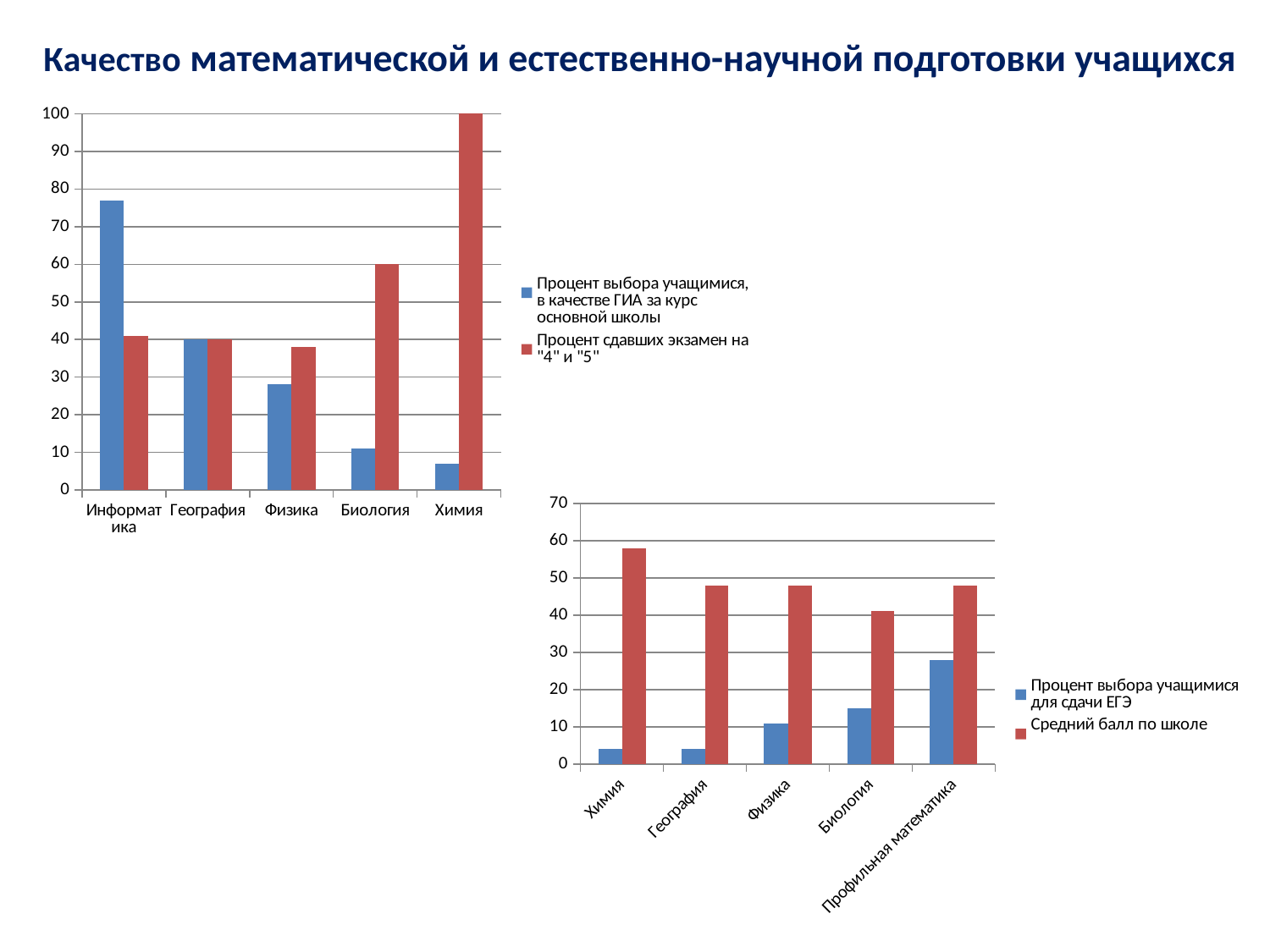

Качество математической и естественно-научной подготовки учащихся

### Chart

| Category | Процент выбора учащимися, в качестве ГИА за курс  основной школы | Процент сдавших экзамен на "4" и "5"  |
|---|---|---|
| Информатика | 77.0 | 41.0 |
| География | 40.0 | 40.0 |
| Физика | 28.0 | 38.0 |
| Биология | 11.0 | 60.0 |
| Химия | 7.0 | 100.0 |

### Chart

| Category | Процент выбора учащимися для сдачи ЕГЭ | Средний балл по школе |
|---|---|---|
| Химия | 4.0 | 58.0 |
| География | 4.0 | 48.0 |
| Физика | 11.0 | 48.0 |
| Биология | 15.0 | 41.0 |
| Профильная математика | 28.0 | 48.0 |